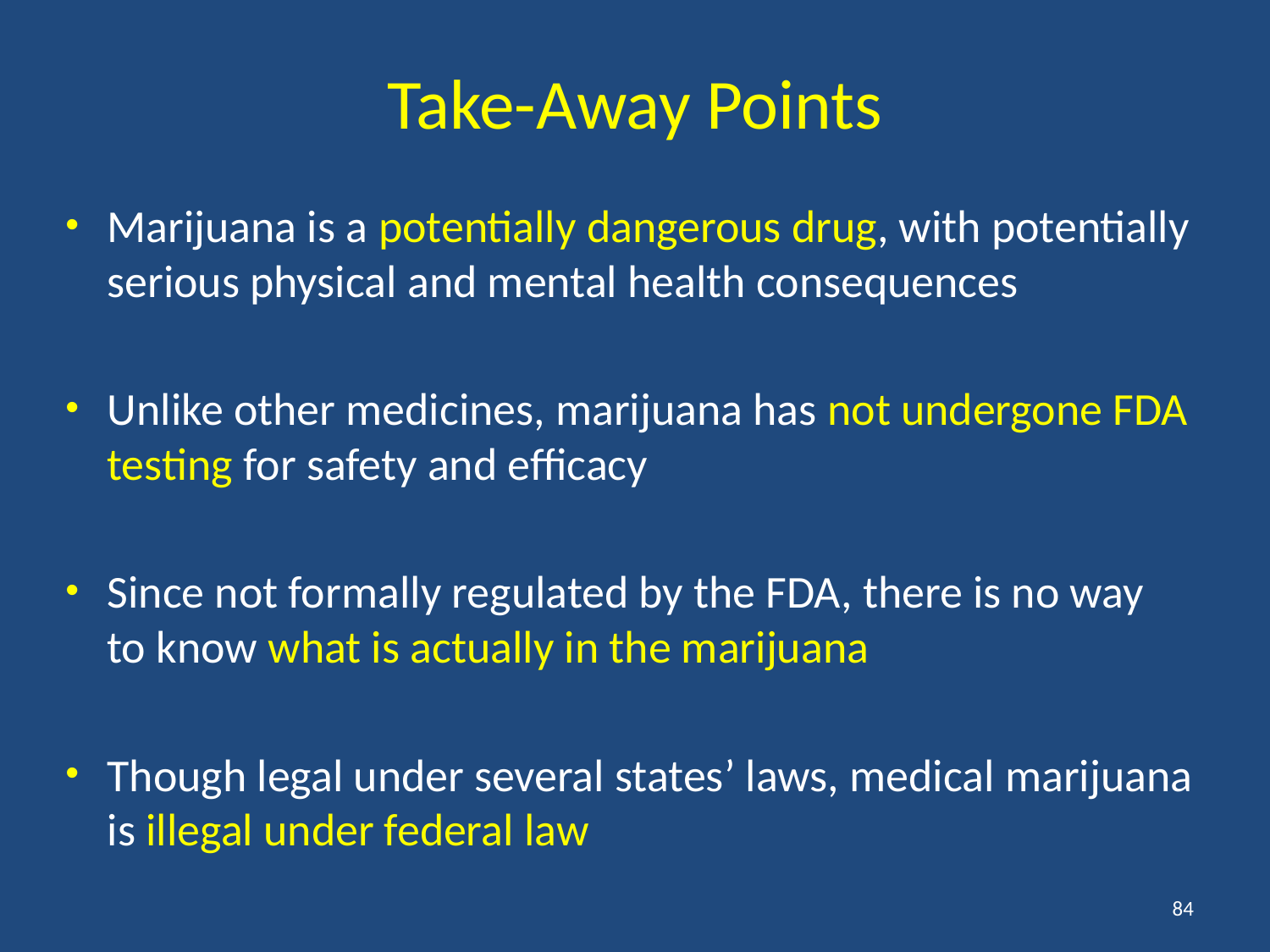

# Take-Away Points
Marijuana is a potentially dangerous drug, with potentially serious physical and mental health consequences

Unlike other medicines, marijuana has not undergone FDA testing for safety and efficacy

Since not formally regulated by the FDA, there is no way to know what is actually in the marijuana

Though legal under several states’ laws, medical marijuana is illegal under federal law
84